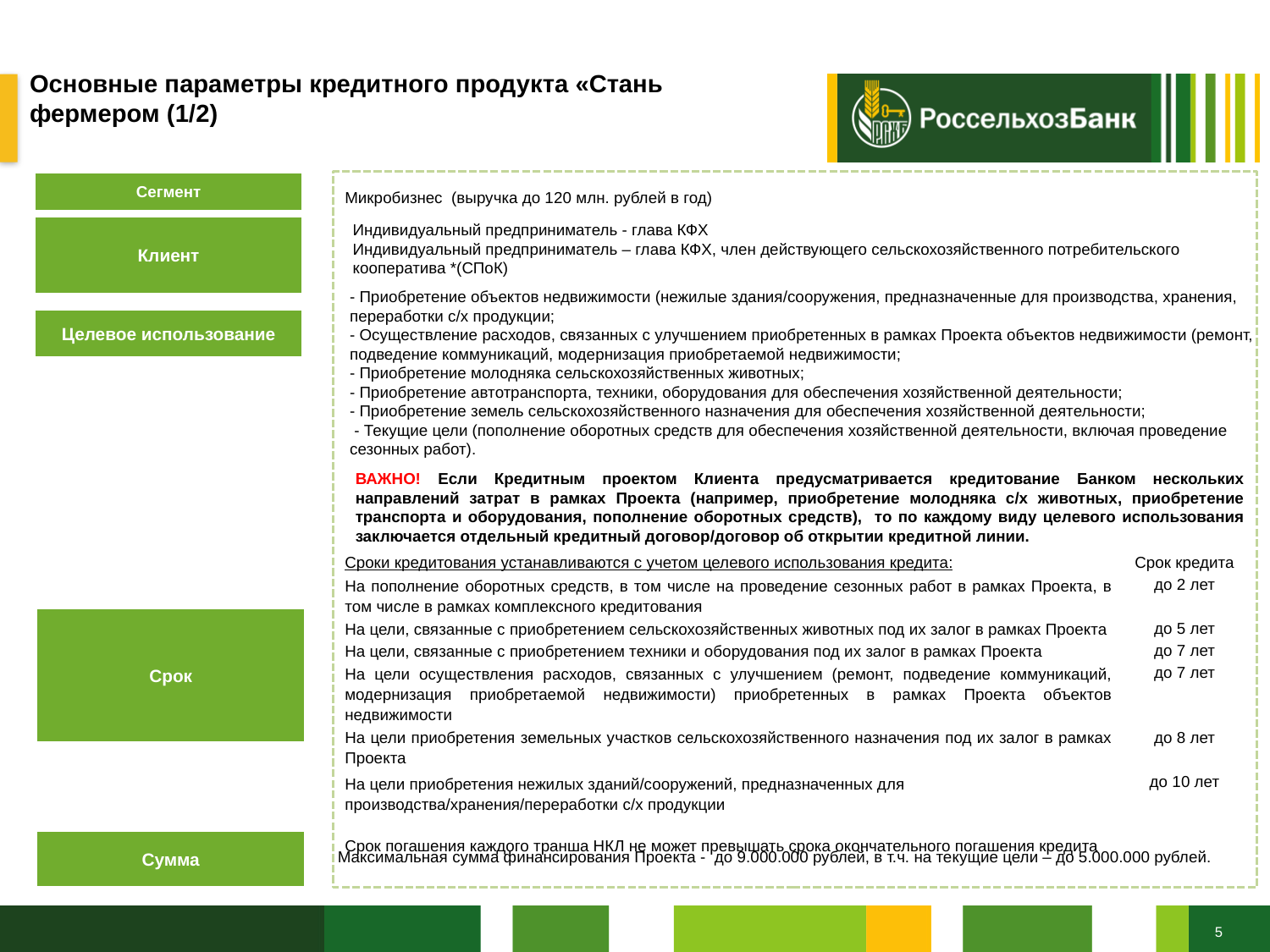

Основные параметры кредитного продукта «Стань фермером (1/2)
Сегмент

Микробизнес  (выручка до 120 млн. рублей в год)
Клиент
Индивидуальный предприниматель - глава КФХ
Индивидуальный предприниматель – глава КФХ, член действующего сельскохозяйственного потребительского кооператива *(СПоК)
- Приобретение объектов недвижимости (нежилые здания/сооружения, предназначенные для производства, хранения, переработки с/х продукции;
- Осуществление расходов, связанных с улучшением приобретенных в рамках Проекта объектов недвижимости (ремонт, подведение коммуникаций, модернизация приобретаемой недвижимости;
- Приобретение молодняка сельскохозяйственных животных;
- Приобретение автотранспорта, техники, оборудования для обеспечения хозяйственной деятельности;
- Приобретение земель сельскохозяйственного назначения для обеспечения хозяйственной деятельности;
 - Текущие цели (пополнение оборотных средств для обеспечения хозяйственной деятельности, включая проведение сезонных работ).
Целевое использование

ВАЖНО! Если Кредитным проектом Клиента предусматривается кредитование Банком нескольких направлений затрат в рамках Проекта (например, приобретение молодняка с/х животных, приобретение транспорта и оборудования, пополнение оборотных средств),  то по каждому виду целевого использования заключается отдельный кредитный договор/договор об открытии кредитной линии.
| Сроки кредитования устанавливаются с учетом целевого использования кредита: | Срок кредита |
| --- | --- |
| На пополнение оборотных средств, в том числе на проведение сезонных работ в рамках Проекта, в том числе в рамках комплексного кредитования | до 2 лет |
| На цели, связанные с приобретением сельскохозяйственных животных под их залог в рамках Проекта | до 5 лет |
| На цели, связанные с приобретением техники и оборудования под их залог в рамках Проекта | до 7 лет |
| На цели осуществления расходов, связанных с улучшением (ремонт, подведение коммуникаций, модернизация приобретаемой недвижимости) приобретенных в рамках Проекта объектов недвижимости | до 7 лет |
| На цели приобретения земельных участков сельскохозяйственного назначения под их залог в рамках Проекта | до 8 лет |
| На цели приобретения нежилых зданий/сооружений, предназначенных для производства/хранения/переработки с/х продукции Срок погашения каждого транша НКЛ не может превышать срока окончательного погашения кредита | до 10 лет |
Срок

Максимальная сумма финансирования Проекта -  до 9.000.000 рублей, в т.ч. на текущие цели – до 5.000.000 рублей.

Сумма
5